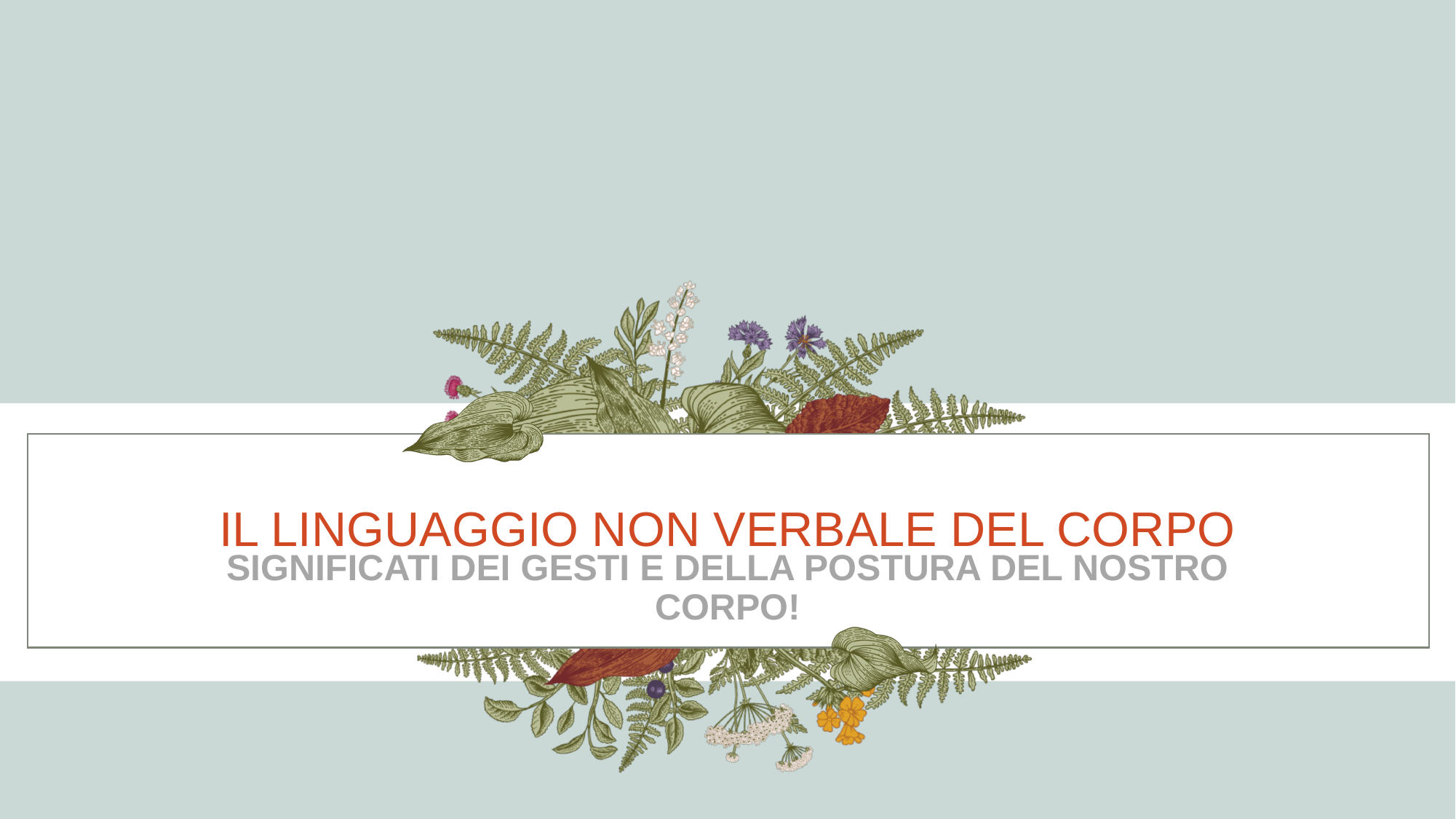

# IL LINGUAGGIO NON VERBALE DEL CORPO
SIGNIFICATI DEI GESTI E DELLA POSTURA DEL NOSTRO CORPO!